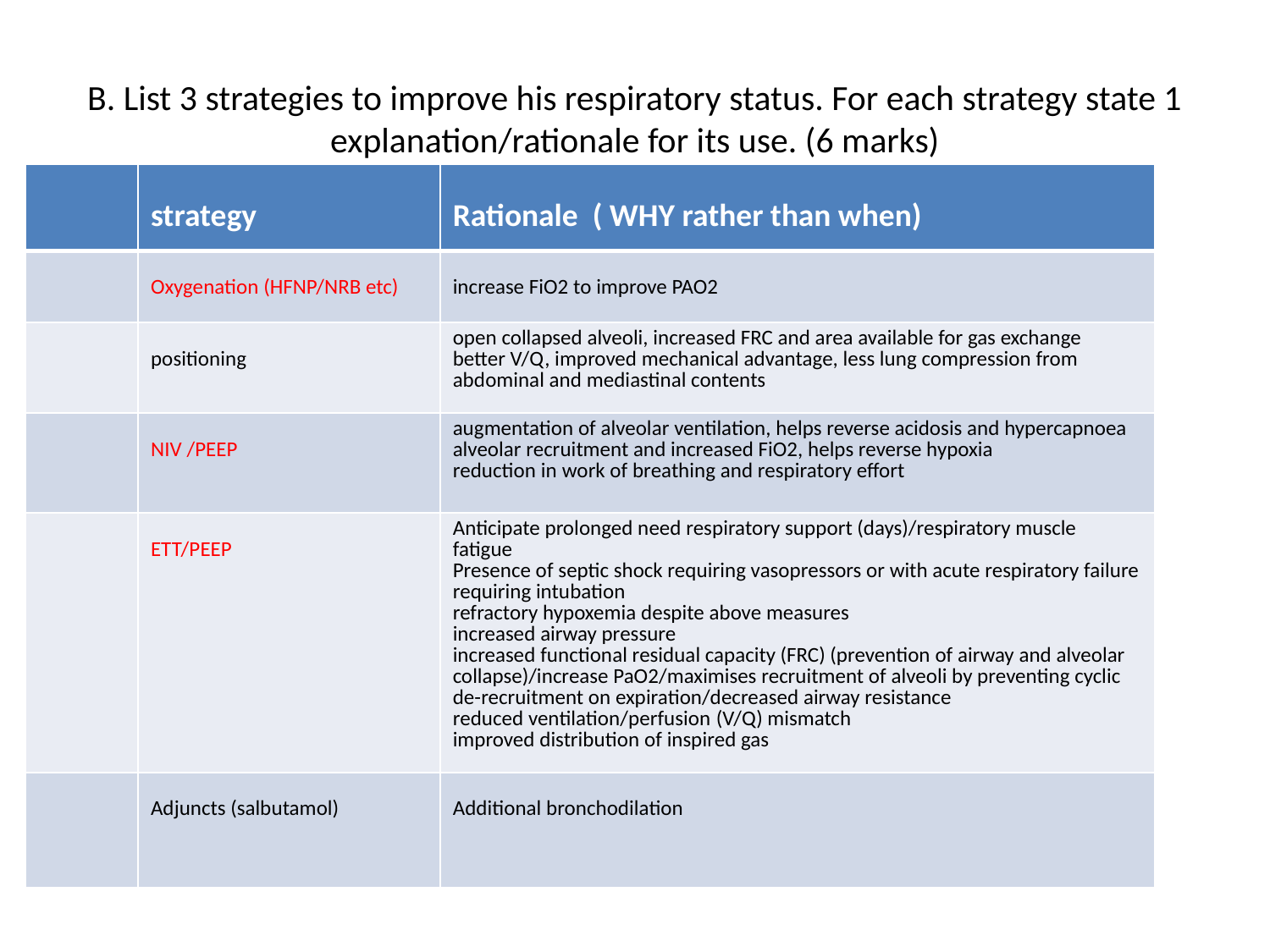

# B. List 3 strategies to improve his respiratory status. For each strategy state 1 explanation/rationale for its use. (6 marks)
|  | strategy | Rationale ( WHY rather than when) |
| --- | --- | --- |
|  | Oxygenation (HFNP/NRB etc) | increase FiO2 to improve PAO2 |
|  | positioning | open collapsed alveoli, increased FRC and area available for gas exchange better V/Q, improved mechanical advantage, less lung compression from abdominal and mediastinal contents |
|  | NIV /PEEP | augmentation of alveolar ventilation, helps reverse acidosis and hypercapnoea alveolar recruitment and increased FiO2, helps reverse hypoxia reduction in work of breathing and respiratory effort |
|  | ETT/PEEP | Anticipate prolonged need respiratory support (days)/respiratory muscle fatigue Presence of septic shock requiring vasopressors or with acute respiratory failure requiring intubation refractory hypoxemia despite above measures increased airway pressure increased functional residual capacity (FRC) (prevention of airway and alveolar collapse)/increase PaO2/maximises recruitment of alveoli by preventing cyclic de-recruitment on expiration/decreased airway resistance reduced ventilation/perfusion (V/Q) mismatch improved distribution of inspired gas |
|  | Adjuncts (salbutamol) | Additional bronchodilation |